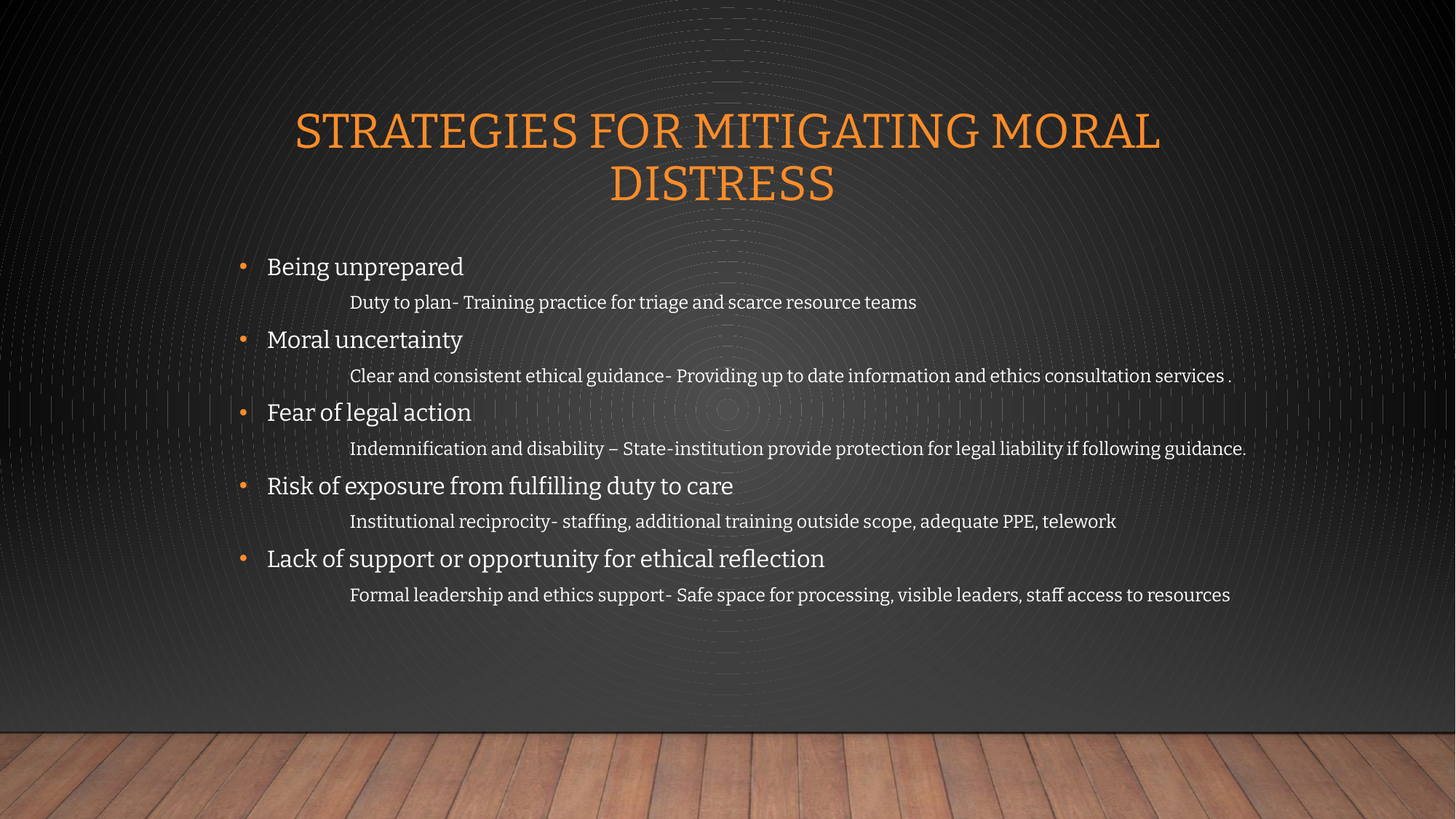

# Strategies for mitigating moral distress
Being unprepared
Duty to plan- Training practice for triage and scarce resource teams
Moral uncertainty
Clear and consistent ethical guidance- Providing up to date information and ethics consultation services .
Fear of legal action
Indemnification and disability – State-institution provide protection for legal liability if following guidance.
Risk of exposure from fulfilling duty to care
Institutional reciprocity- staffing, additional training outside scope, adequate PPE, telework
Lack of support or opportunity for ethical reflection
Formal leadership and ethics support- Safe space for processing, visible leaders, staff access to resources